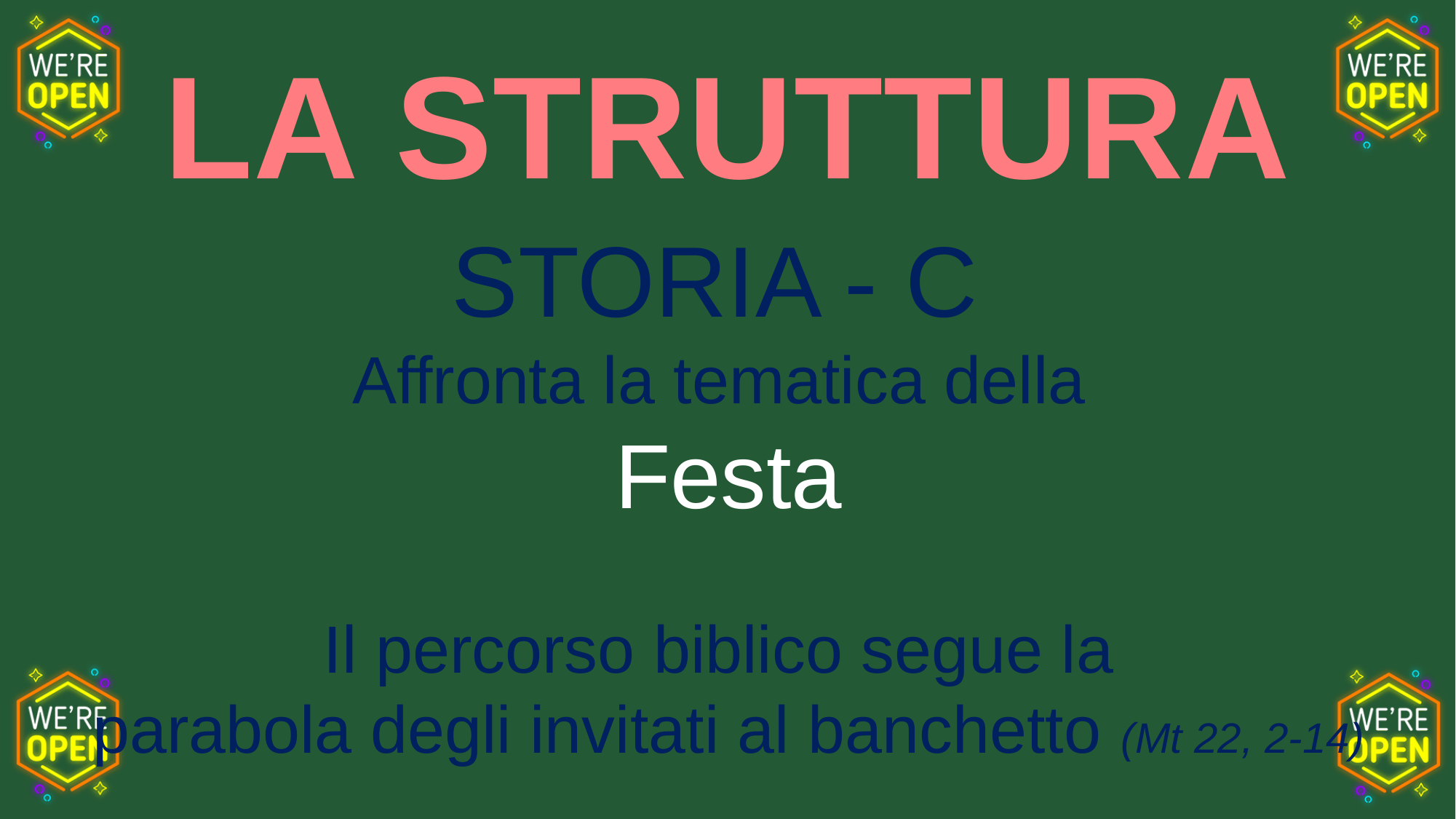

LA STRUTTURA
STORIA - C
Affronta la tematica della
Festa

Il percorso biblico segue la
parabola degli invitati al banchetto (Mt 22, 2-14)